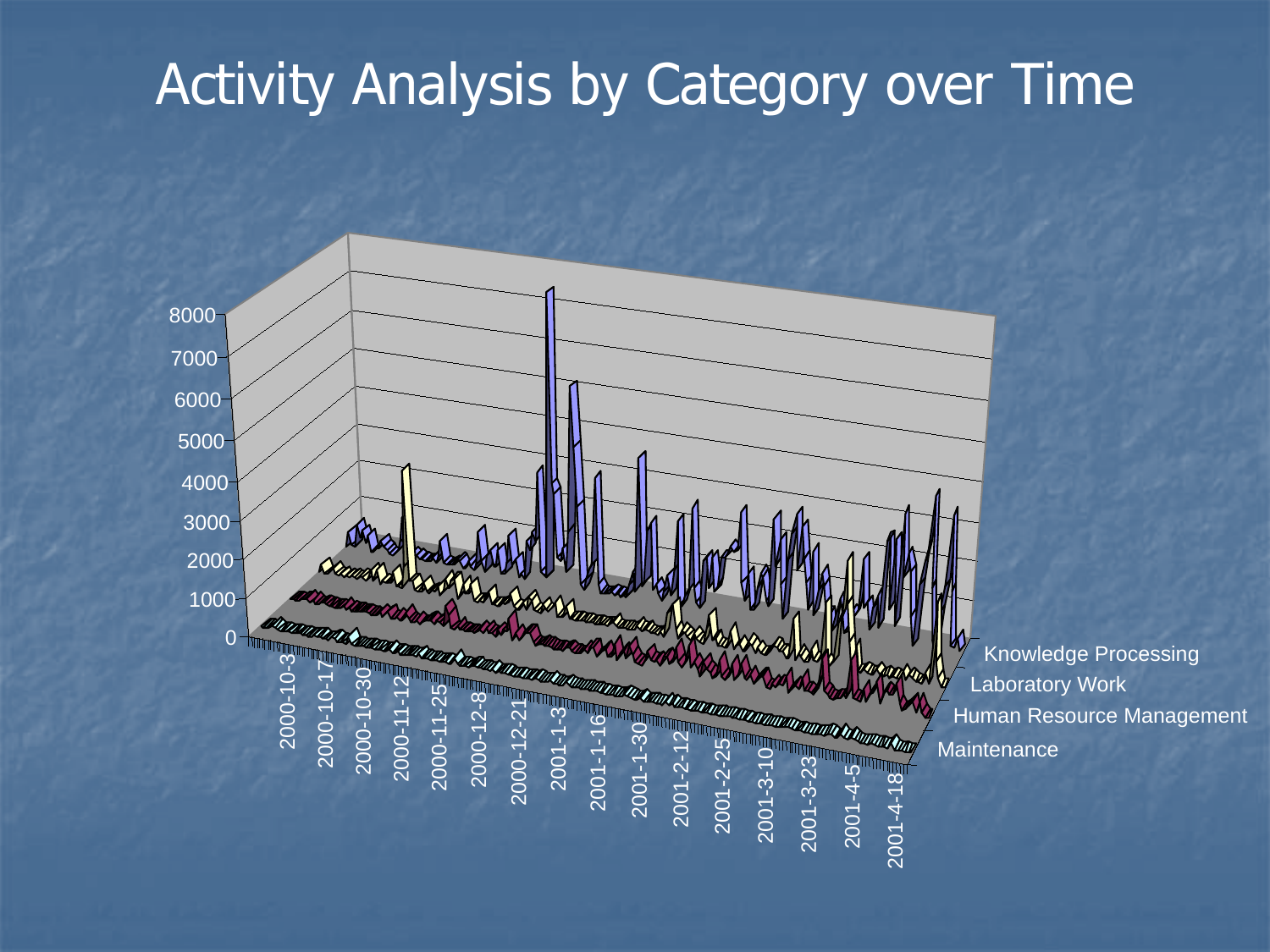

Activity Analysis by Category over Time

Knowledge Processing

Laboratory Work
2000-10-3

2000-10-17
Human Resource Management
2000-10-30
2000-11-12
2000-11-25
2000-12-8

Maintenance
2001-1-3
2000-12-21

2001-1-16

2001-1-30

2001-2-12
2001-2-25
2001-3-10
2001-3-23
2001-4-5
2001-4-18
8000

7000

6000

5000

4000

3000

2000

1000

0